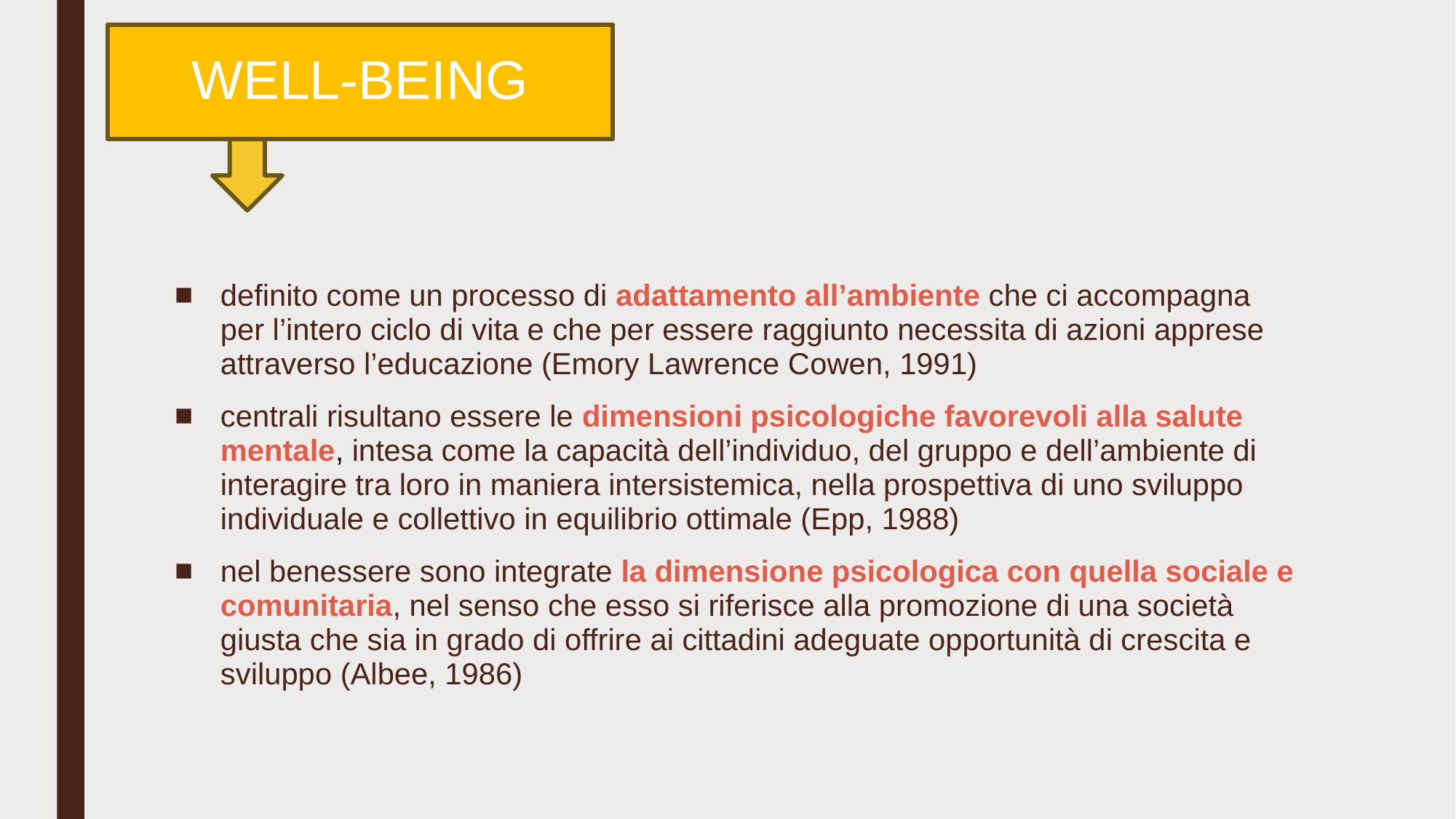

# WELL-BEING

definito come un processo di adattamento all’ambiente che ci accompagna per l’intero ciclo di vita e che per essere raggiunto necessita di azioni apprese attraverso l’educazione (Emory Lawrence Cowen, 1991)
centrali risultano essere le dimensioni psicologiche favorevoli alla salute mentale, intesa come la capacità dell’individuo, del gruppo e dell’ambiente di interagire tra loro in maniera intersistemica, nella prospettiva di uno sviluppo individuale e collettivo in equilibrio ottimale (Epp, 1988)
nel benessere sono integrate la dimensione psicologica con quella sociale e comunitaria, nel senso che esso si riferisce alla promozione di una società giusta che sia in grado di offrire ai cittadini adeguate opportunità di crescita e sviluppo (Albee, 1986)